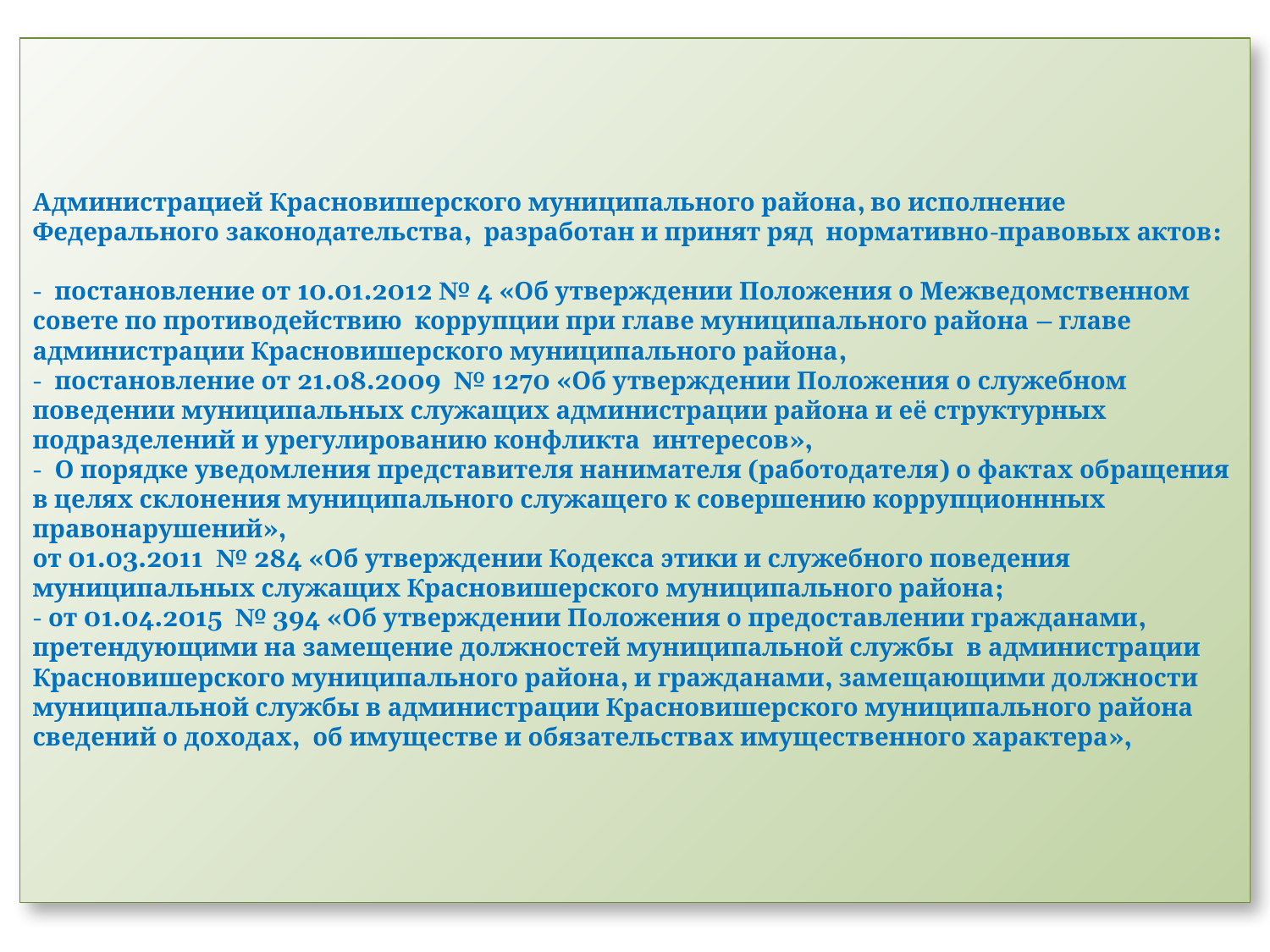

# Администрацией Красновишерского муниципального района, во исполнение  Федерального законодательства,  разработан и принят ряд  нормативно-правовых актов: -  постановление от 10.01.2012 № 4 «Об утверждении Положения о Межведомственном совете по противодействию  коррупции при главе муниципального района – главе администрации Красновишерского муниципального района, -  постановление от 21.08.2009  № 1270 «Об утверждении Положения о служебном поведении муниципальных служащих администрации района и её структурных подразделений и урегулированию конфликта  интересов», -  О порядке уведомления представителя нанимателя (работодателя) о фактах обращения в целях склонения муниципального служащего к совершению коррупционнных правонарушений», от 01.03.2011  № 284 «Об утверждении Кодекса этики и служебного поведения муниципальных служащих Красновишерского муниципального района; - от 01.04.2015  № 394 «Об утверждении Положения о предоставлении гражданами, претендующими на замещение должностей муниципальной службы  в администрации Красновишерского муниципального района, и гражданами, замещающими должности муниципальной службы в администрации Красновишерского муниципального района сведений о доходах,  об имуществе и обязательствах имущественного характера»,